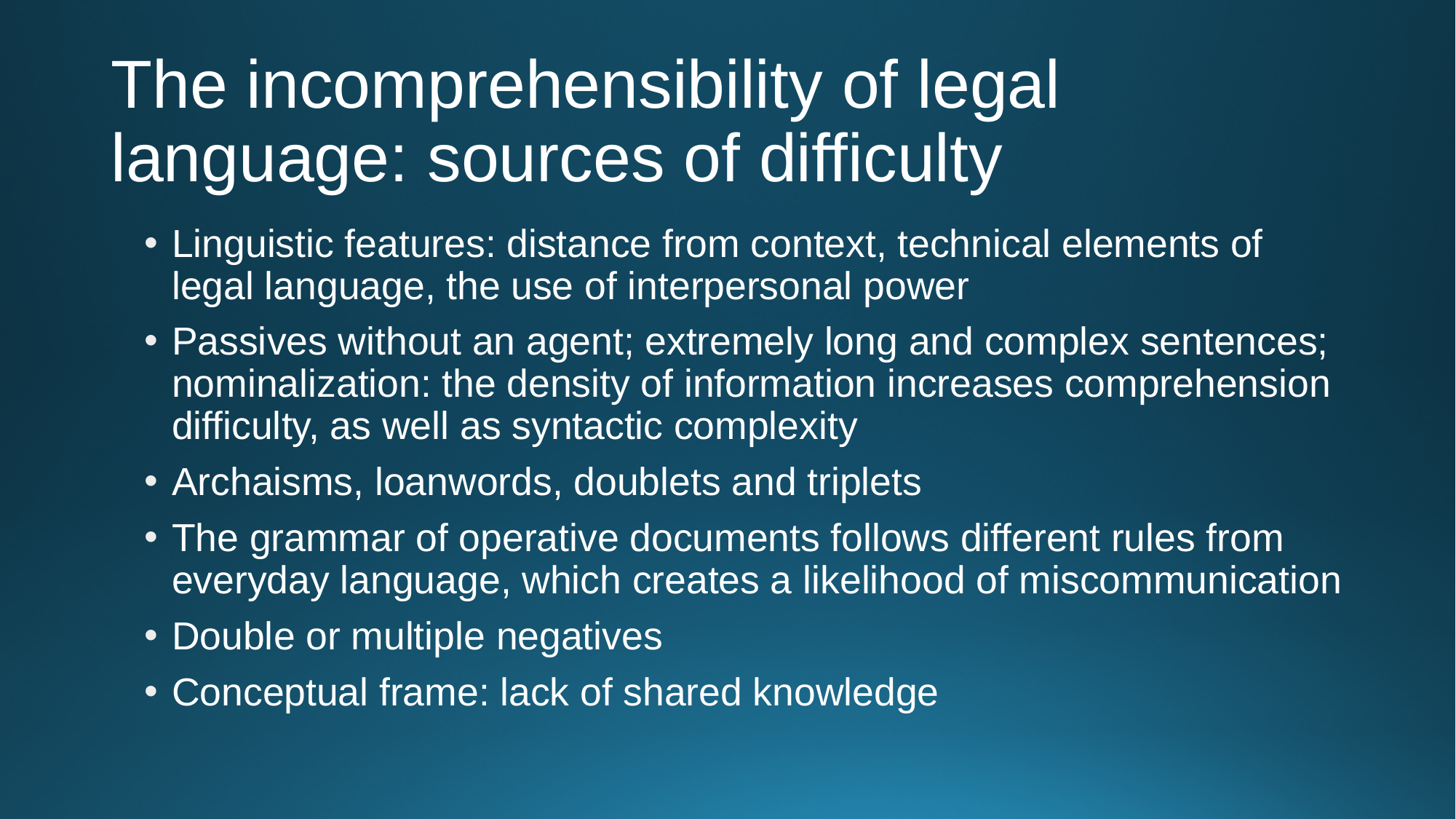

# The incomprehensibility of legal language: sources of difficulty
Linguistic features: distance from context, technical elements of legal language, the use of interpersonal power
Passives without an agent; extremely long and complex sentences; nominalization: the density of information increases comprehension difficulty, as well as syntactic complexity
Archaisms, loanwords, doublets and triplets
The grammar of operative documents follows different rules from everyday language, which creates a likelihood of miscommunication
Double or multiple negatives
Conceptual frame: lack of shared knowledge